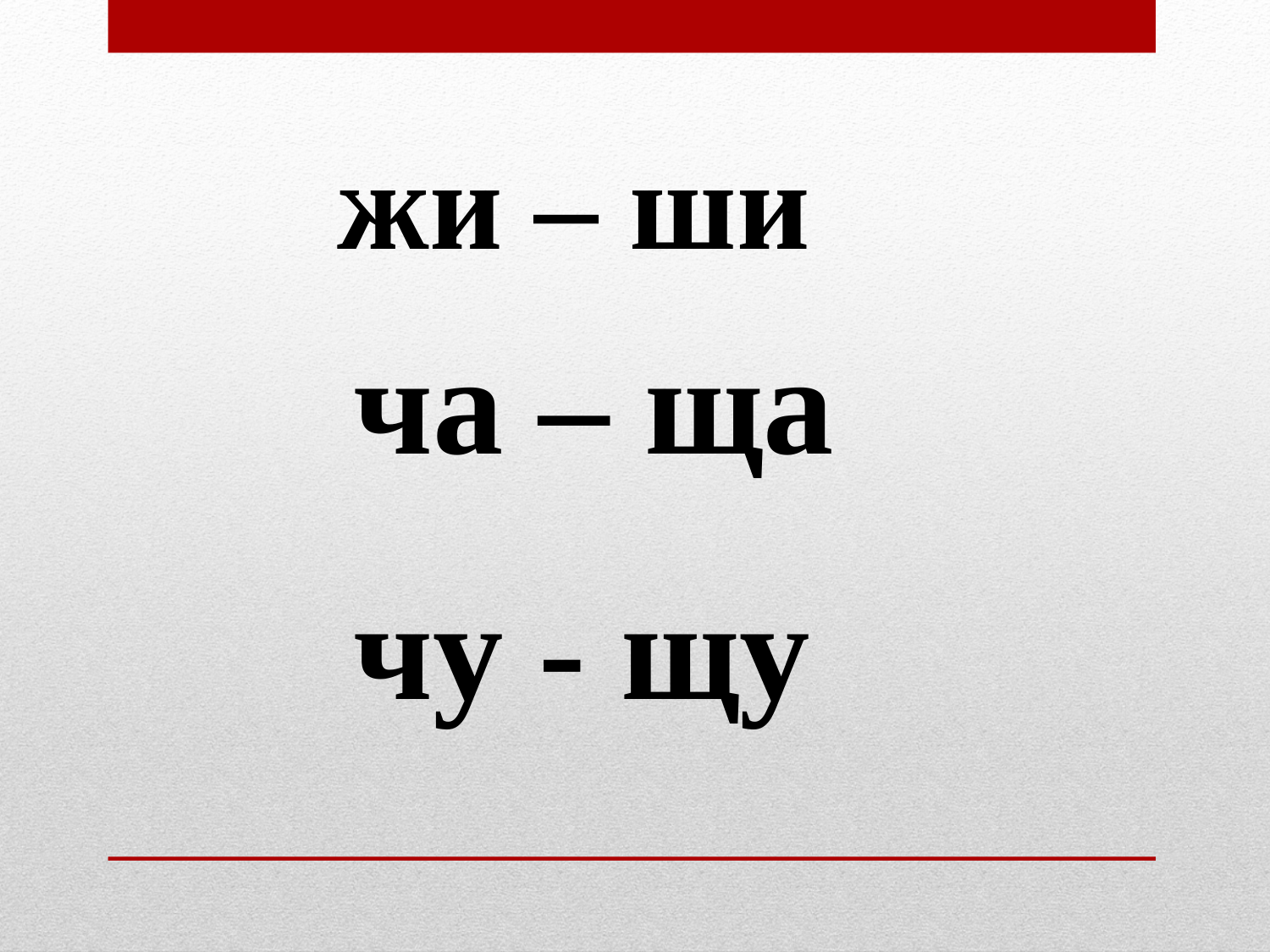

жи – ши

  ча – ща

  чу - щу